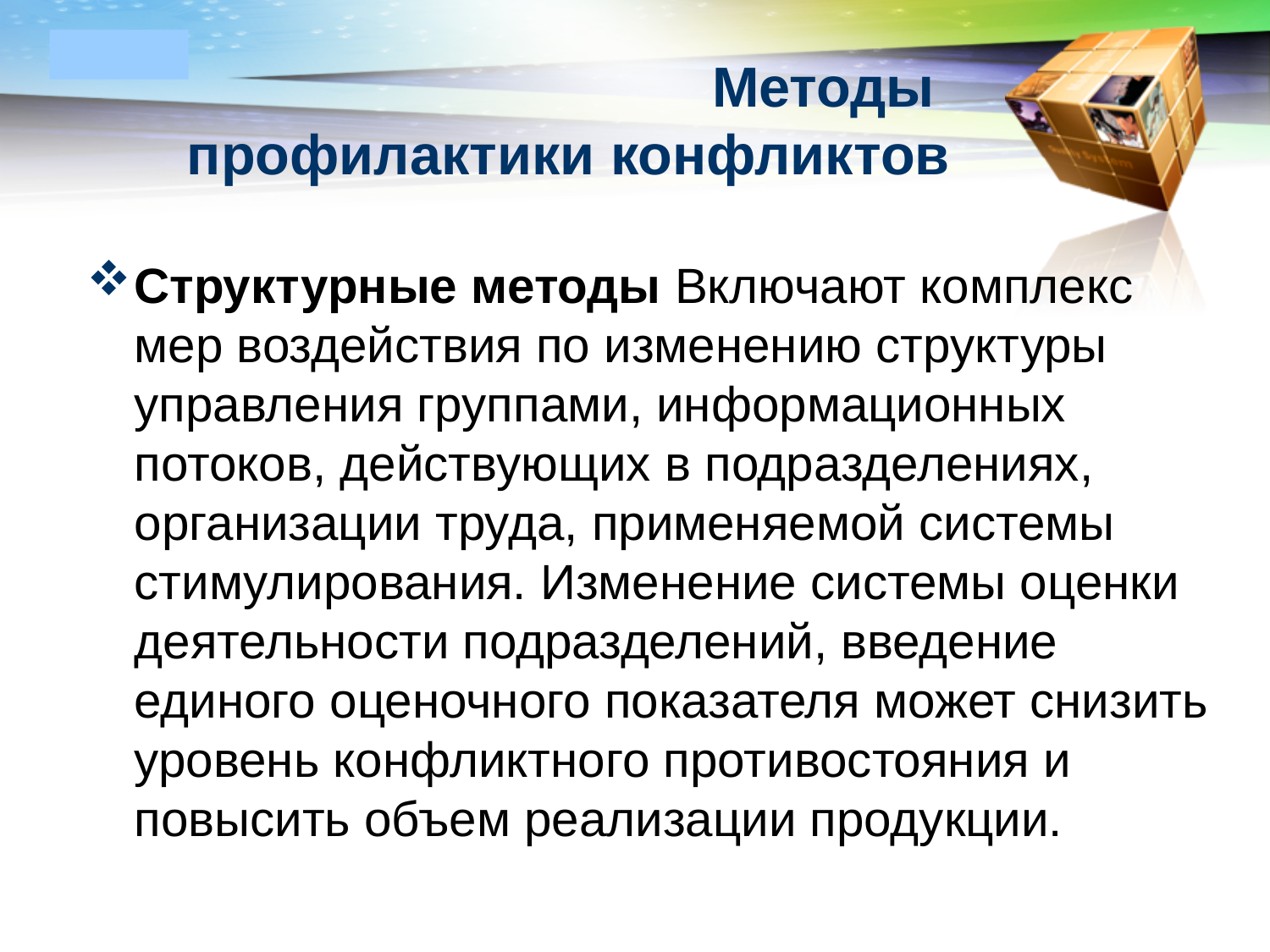

# Методы профилактики конфликтов
Структурные методы Включают комплекс мер воздействия по изменению структуры управления группами, информационных потоков, действующих в подразделениях, организации труда, применяемой системы стимулирования. Изменение системы оценки деятельности подразделений, введение единого оценочного показателя может снизить уровень конфликтного противостояния и повысить объем реализации продукции.